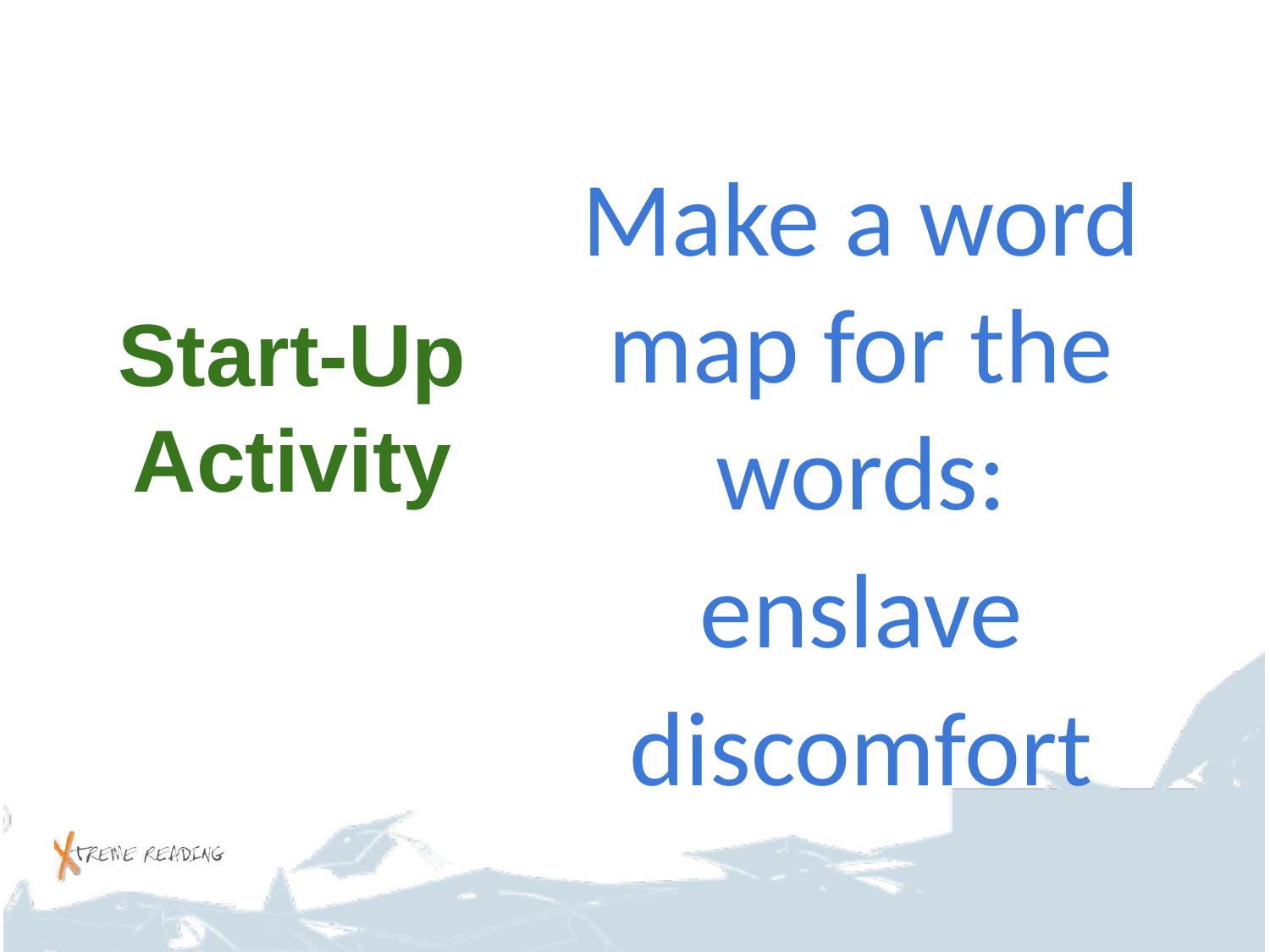

#
Make a word map for the words:
 enslave
discomfort
Start-Up Activity